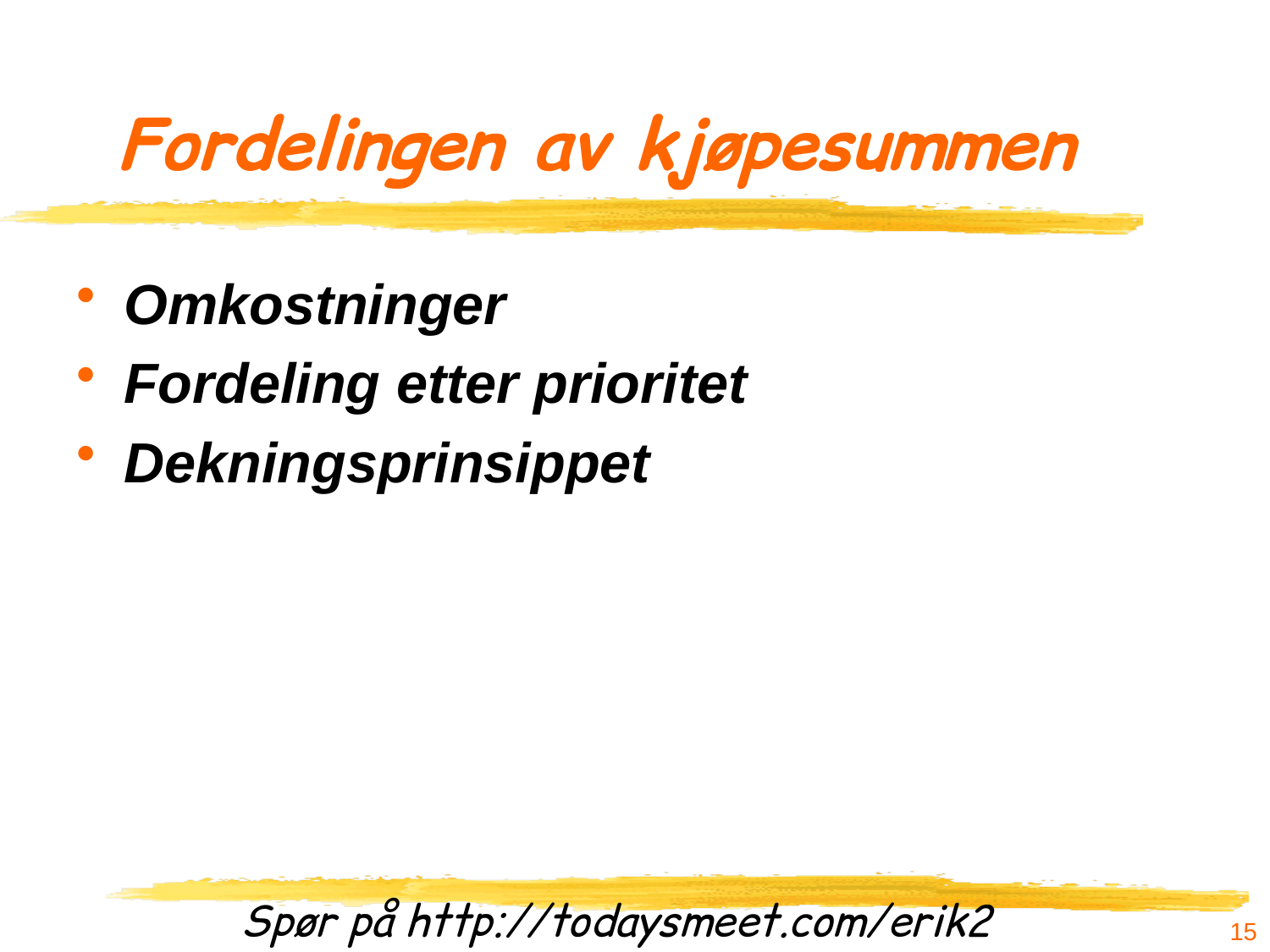

# Fordelingen av kjøpesummen
Omkostninger
Fordeling etter prioritet
Dekningsprinsippet

15